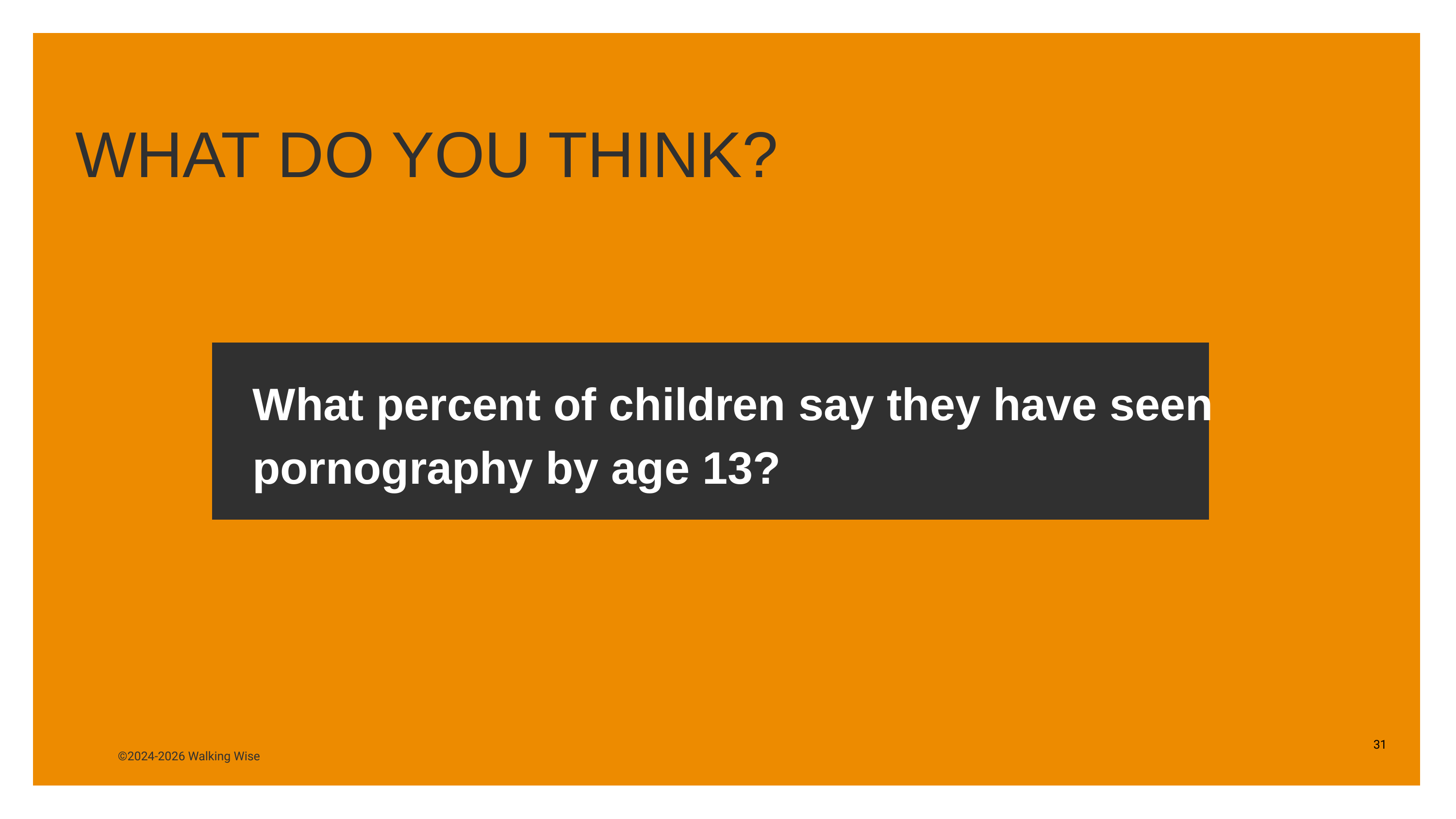

LESSON PLANS
WHAT DO YOU THINK?

What percent of children say they have seen pornography by age 13?
31
©2024-2026 Walking Wise